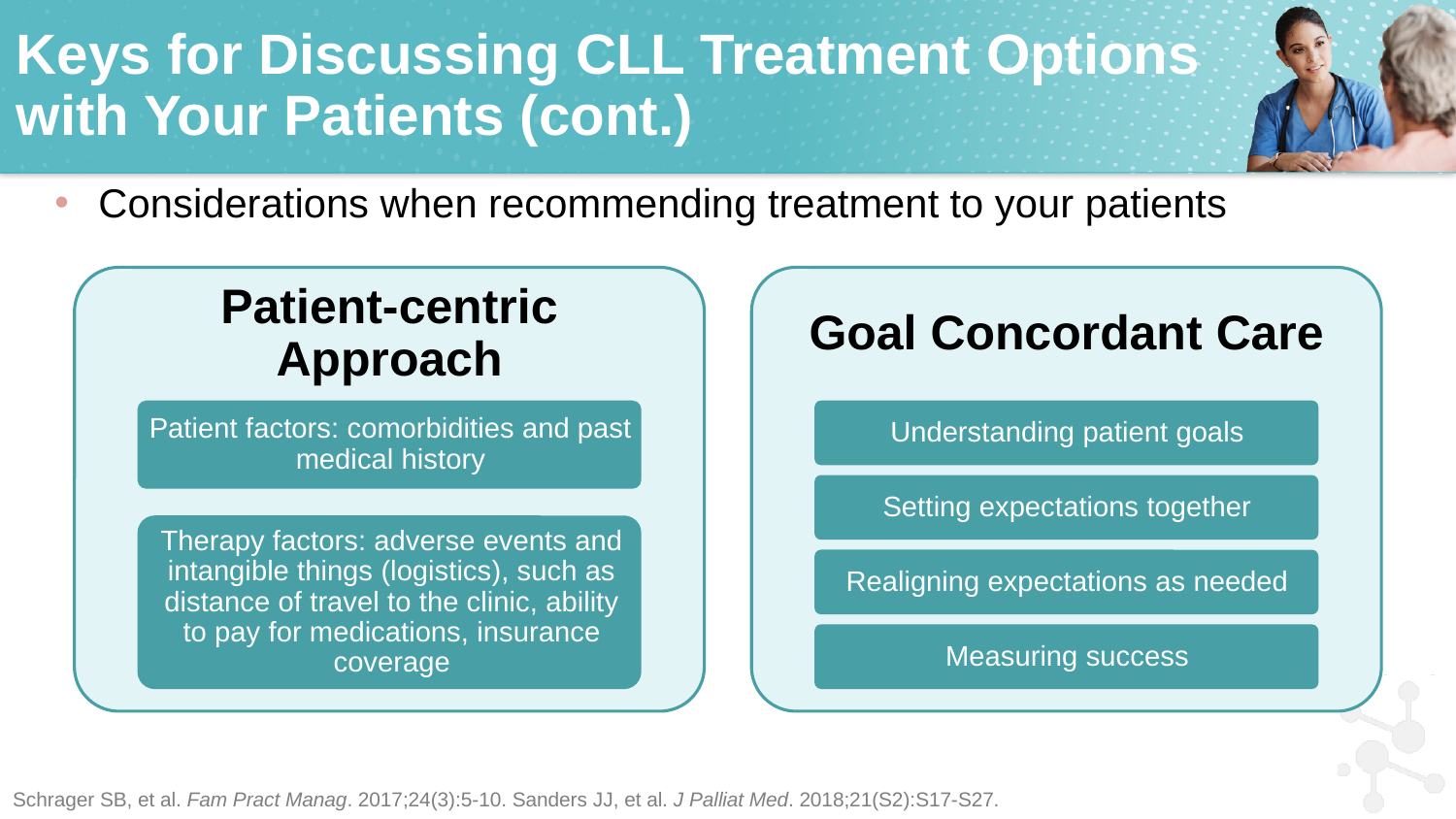

# Keys for Discussing CLL Treatment Options with Your Patients (cont.)
Considerations when recommending treatment to your patients
Patient-centric Approach
Patient factors: comorbidities and past medical history
Therapy factors: adverse events and intangible things (logistics), such as distance of travel to the clinic, ability to pay for medications, insurance coverage
Goal Concordant Care
Understanding patient goals
Setting expectations together
Realigning expectations as needed
Measuring success
Schrager SB, et al. Fam Pract Manag. 2017;24(3):5-10. Sanders JJ, et al. J Palliat Med. 2018;21(S2):S17-S27.